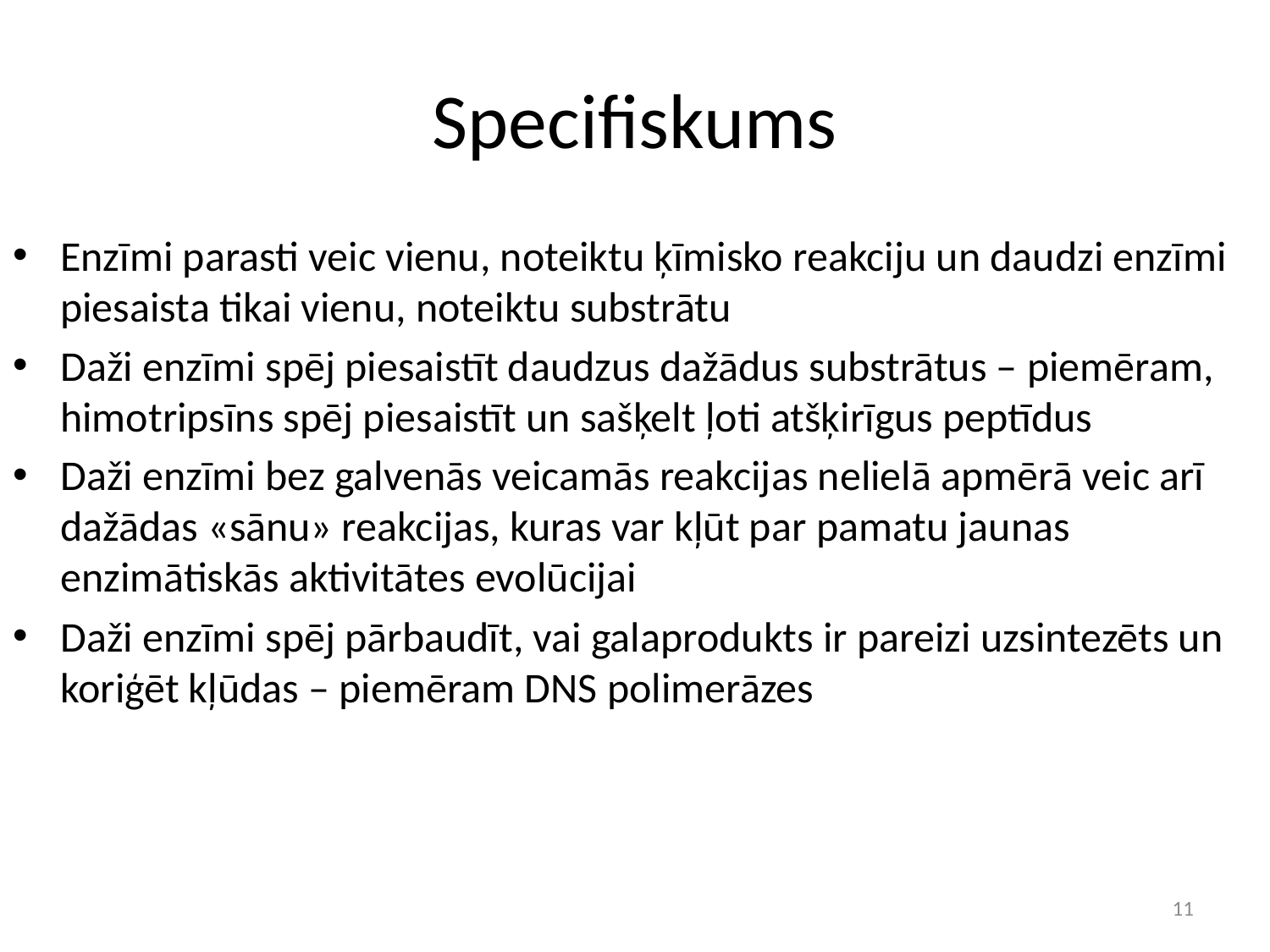

# Specifiskums
Enzīmi parasti veic vienu, noteiktu ķīmisko reakciju un daudzi enzīmi piesaista tikai vienu, noteiktu substrātu
Daži enzīmi spēj piesaistīt daudzus dažādus substrātus – piemēram, himotripsīns spēj piesaistīt un sašķelt ļoti atšķirīgus peptīdus
Daži enzīmi bez galvenās veicamās reakcijas nelielā apmērā veic arī dažādas «sānu» reakcijas, kuras var kļūt par pamatu jaunas enzimātiskās aktivitātes evolūcijai
Daži enzīmi spēj pārbaudīt, vai galaprodukts ir pareizi uzsintezēts un koriģēt kļūdas – piemēram DNS polimerāzes

11